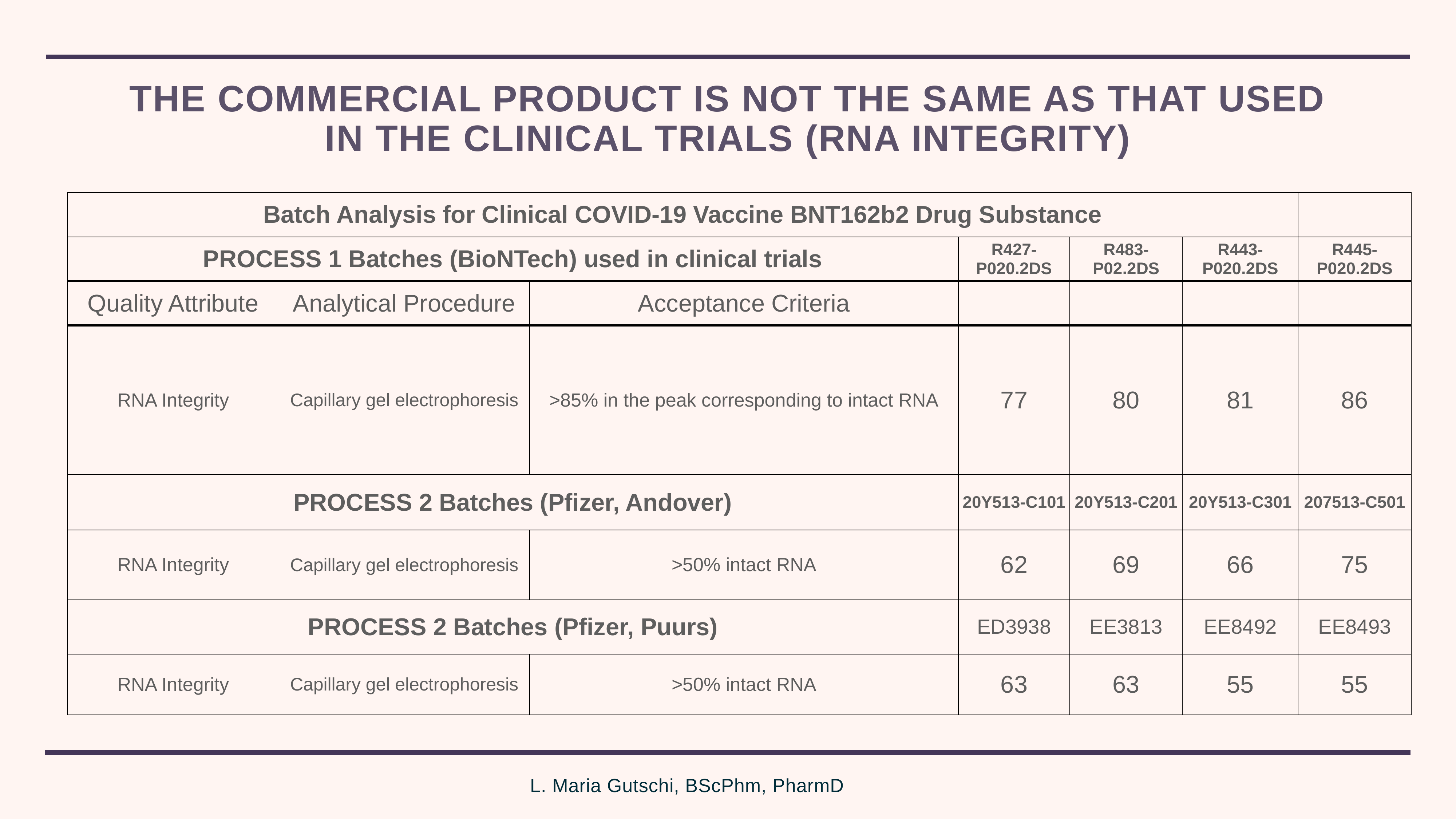

# The commercial product is not the same as that used in the clinical trials (RNA INTEGRITY)
| Batch Analysis for Clinical COVID-19 Vaccine BNT162b2 Drug Substance |  |  |  |  |  |  |
| --- | --- | --- | --- | --- | --- | --- |
| PROCESS 1 Batches (BioNTech) used in clinical trials |  |  | R427-P020.2DS | R483-P02.2DS | R443-P020.2DS | R445-P020.2DS |
| Quality Attribute | Analytical Procedure | Acceptance Criteria |  |  |  |  |
| RNA Integrity | Capillary gel electrophoresis | >85% in the peak corresponding to intact RNA | 77 | 80 | 81 | 86 |
| PROCESS 2 Batches (Pfizer, Andover) |  |  | 20Y513-C101 | 20Y513-C201 | 20Y513-C301 | 207513-C501 |
| RNA Integrity | Capillary gel electrophoresis | >50% intact RNA | 62 | 69 | 66 | 75 |
| PROCESS 2 Batches (Pfizer, Puurs) |  |  | ED3938 | EE3813 | EE8492 | EE8493 |
| RNA Integrity | Capillary gel electrophoresis | >50% intact RNA | 63 | 63 | 55 | 55 |
L. Maria Gutschi, BScPhm, PharmD